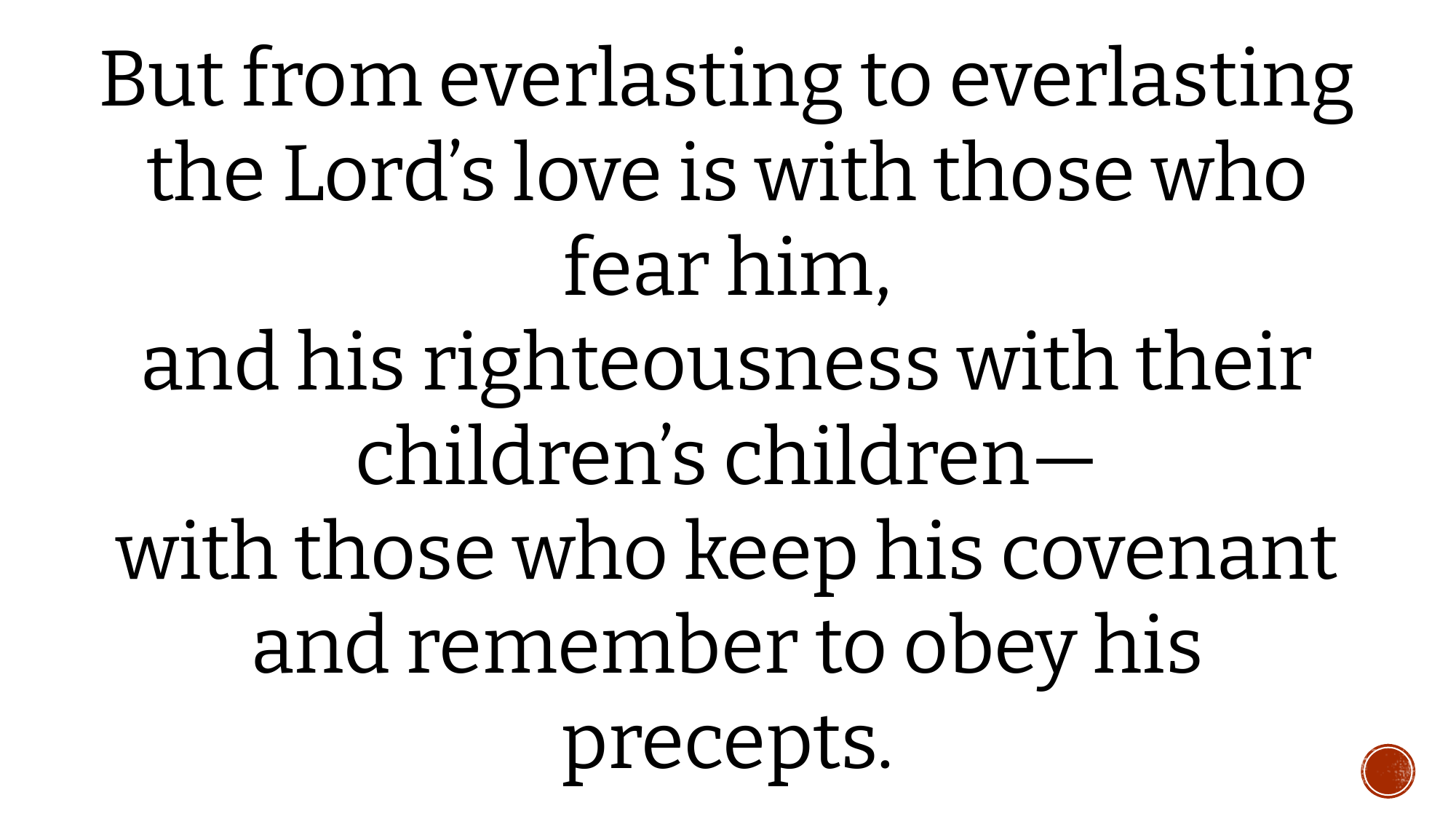

But from everlasting to everlasting
the Lord’s love is with those who fear him,
and his righteousness with their children’s children—
with those who keep his covenant
and remember to obey his precepts.